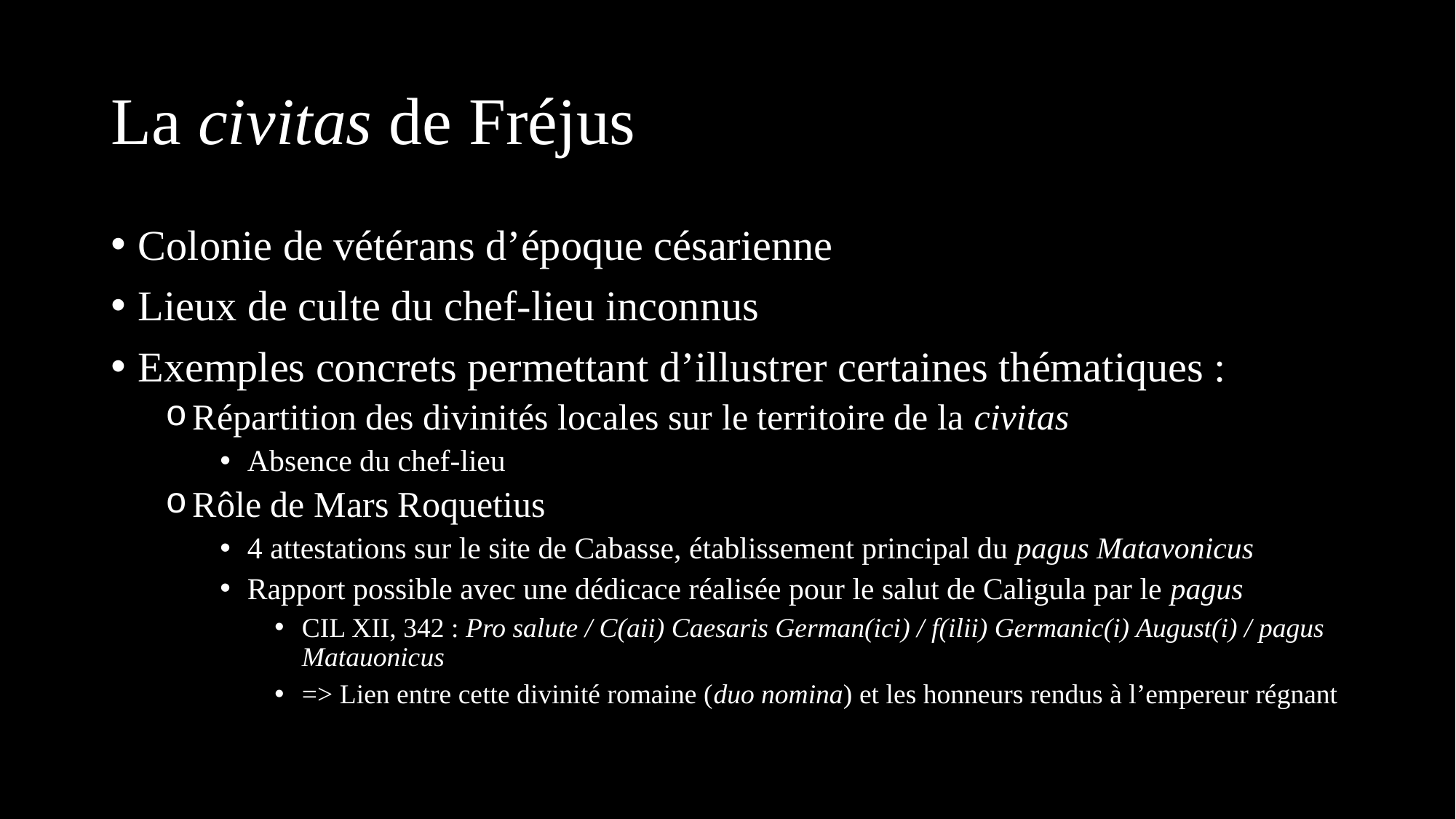

# La civitas de Fréjus
Colonie de vétérans d’époque césarienne
Lieux de culte du chef-lieu inconnus
Exemples concrets permettant d’illustrer certaines thématiques :
Répartition des divinités locales sur le territoire de la civitas
Absence du chef-lieu
Rôle de Mars Roquetius
4 attestations sur le site de Cabasse, établissement principal du pagus Matavonicus
Rapport possible avec une dédicace réalisée pour le salut de Caligula par le pagus
CIL XII, 342 : Pro salute / C(aii) Caesaris German(ici) / f(ilii) Germanic(i) August(i) / pagus Matauonicus
=> Lien entre cette divinité romaine (duo nomina) et les honneurs rendus à l’empereur régnant